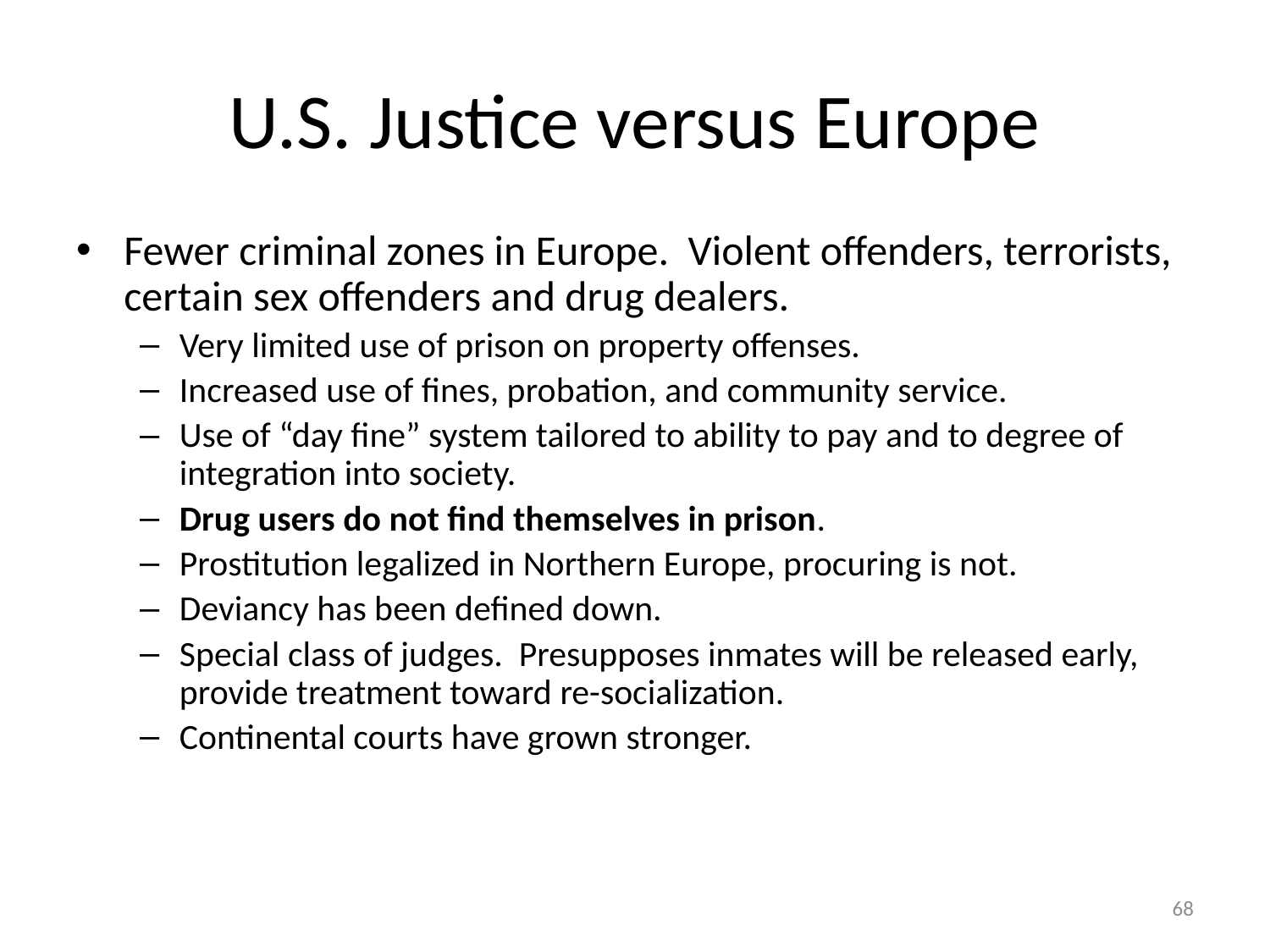

# U.S. Justice versus Europe
Fewer criminal zones in Europe.  Violent offenders, terrorists, certain sex offenders and drug dealers.
Very limited use of prison on property offenses.
Increased use of fines, probation, and community service.
Use of “day fine” system tailored to ability to pay and to degree of integration into society.
Drug users do not find themselves in prison.
Prostitution legalized in Northern Europe, procuring is not.
Deviancy has been defined down.
Special class of judges.  Presupposes inmates will be released early, provide treatment toward re-socialization.
Continental courts have grown stronger.
68